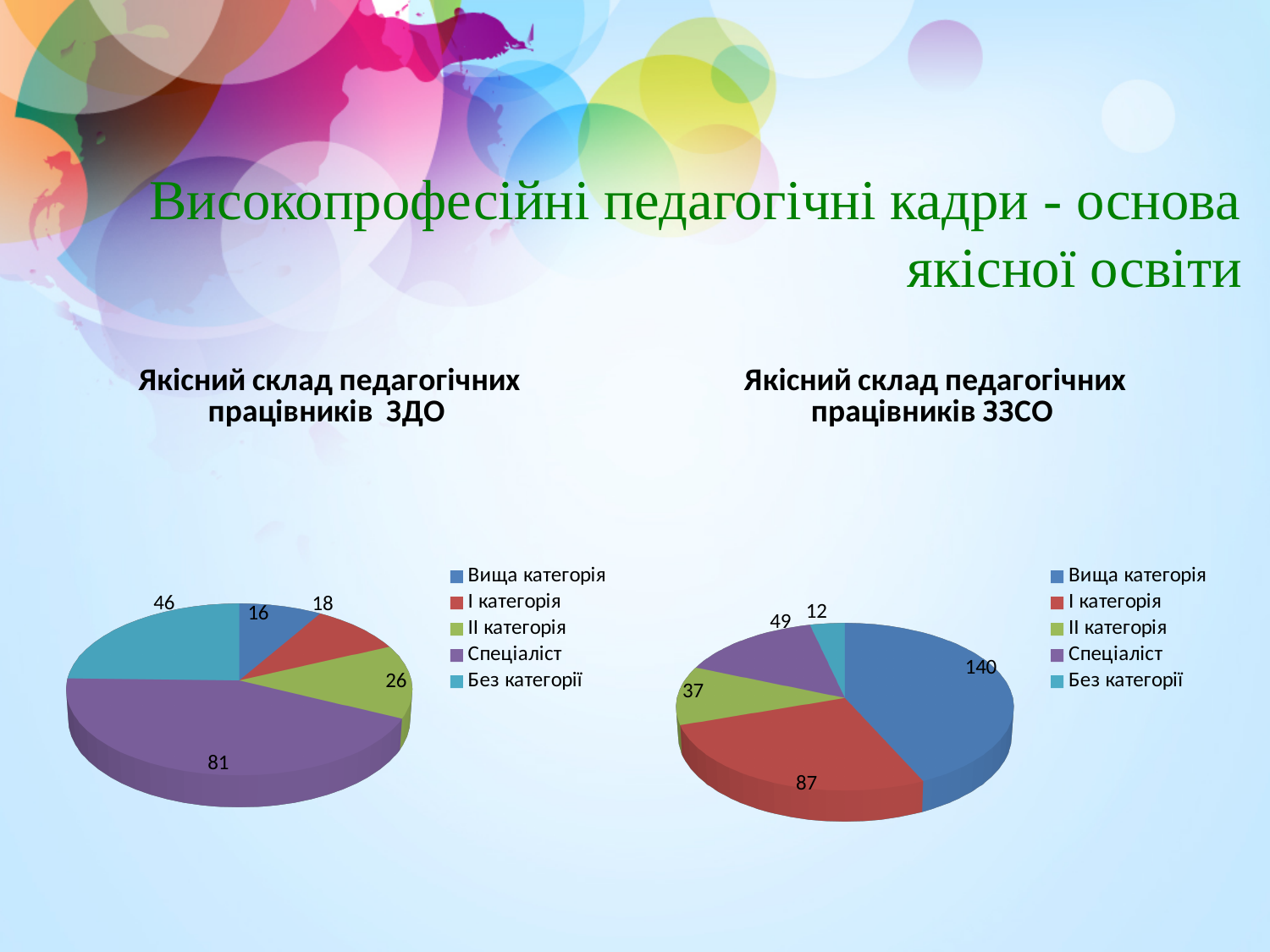

# Високопрофесійні педагогічні кадри - основа якісної освіти

[unsupported chart]

[unsupported chart]